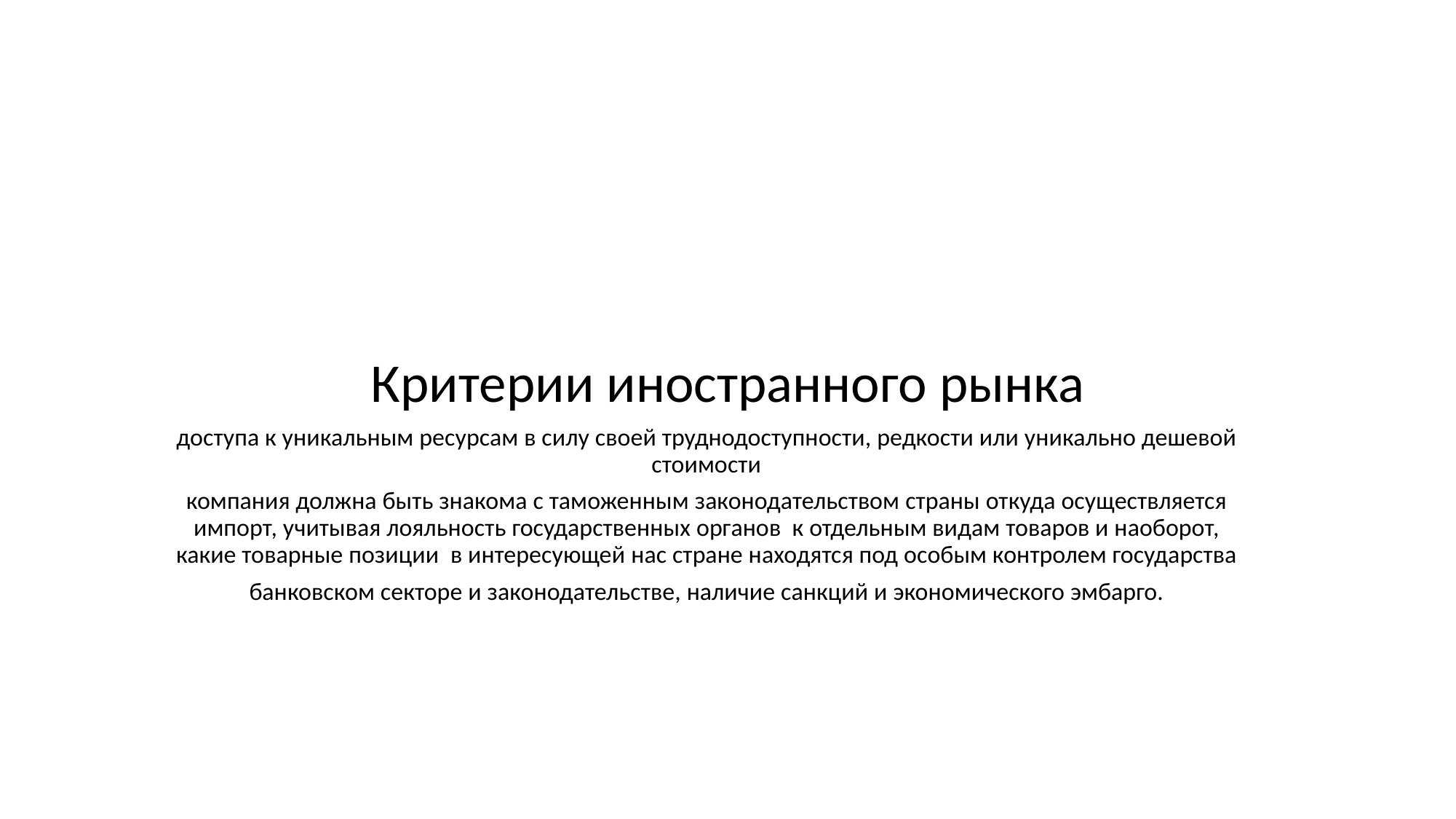

# Критерии иностранного рынка
доступа к уникальным ресурсам в силу своей труднодоступности, редкости или уникально дешевой стоимости
компания должна быть знакома с таможенным законодательством страны откуда осуществляется импорт, учитывая лояльность государственных органов  к отдельным видам товаров и наоборот, какие товарные позиции  в интересующей нас стране находятся под особым контролем государства
 банковском секторе и законодательстве, наличие санкций и экономического эмбарго.